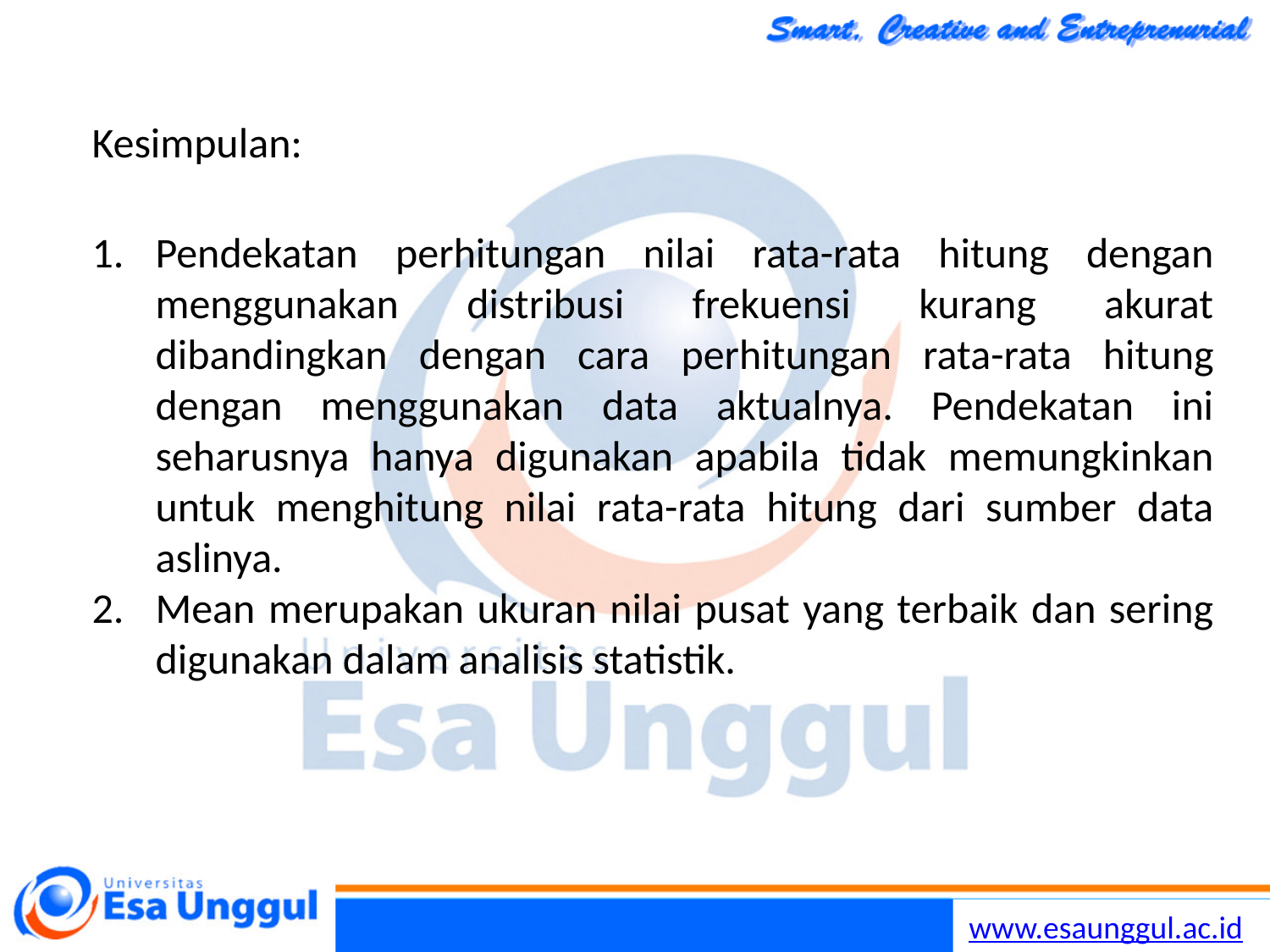

Kesimpulan:

Pendekatan perhitungan nilai rata-rata hitung dengan menggunakan distribusi frekuensi kurang akurat dibandingkan dengan cara perhitungan rata-rata hitung dengan menggunakan data aktualnya. Pendekatan ini seharusnya hanya digunakan apabila tidak memungkinkan untuk menghitung nilai rata-rata hitung dari sumber data aslinya.
Mean merupakan ukuran nilai pusat yang terbaik dan sering digunakan dalam analisis statistik.